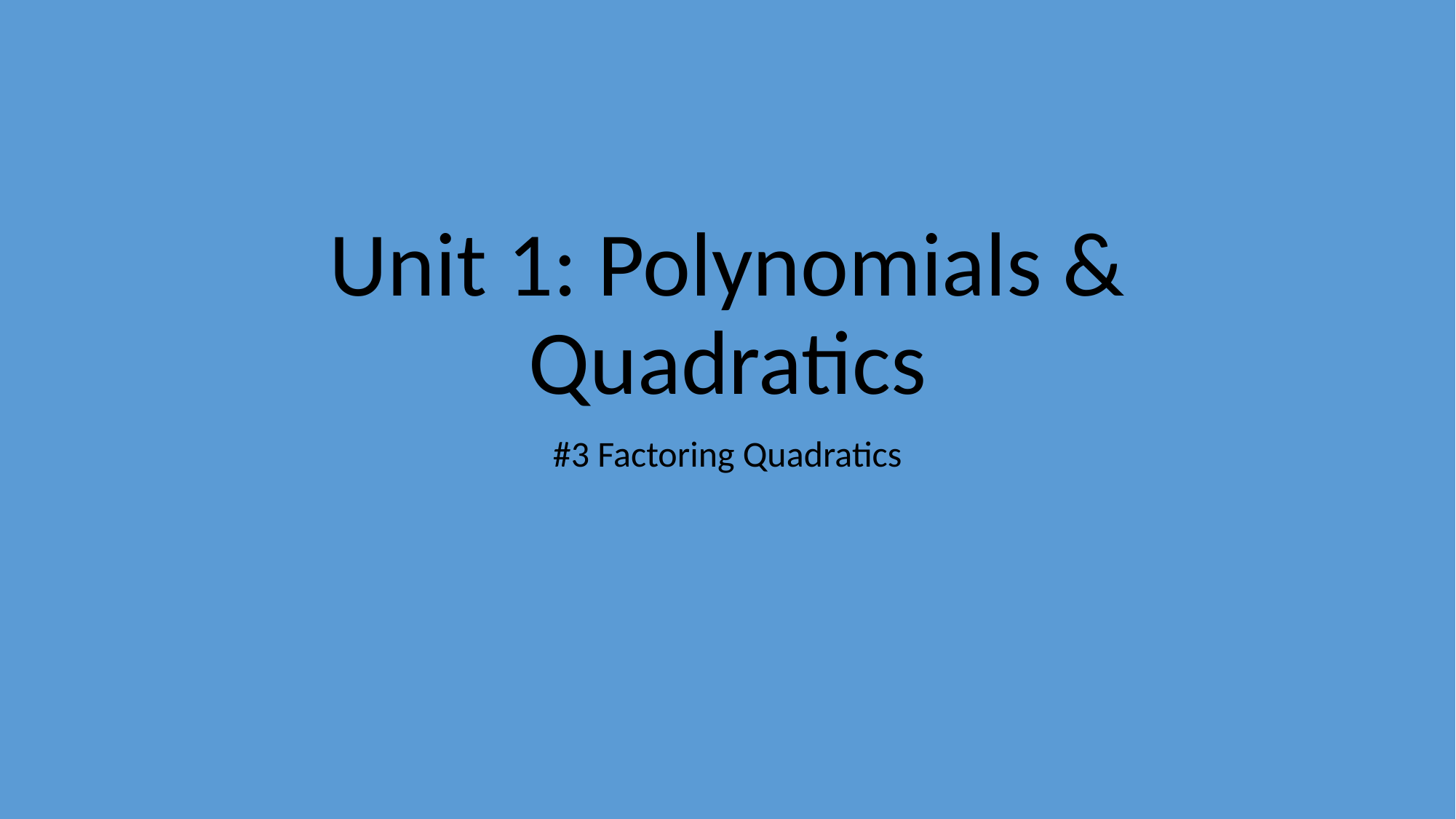

# Unit 1: Polynomials & Quadratics
#3 Factoring Quadratics